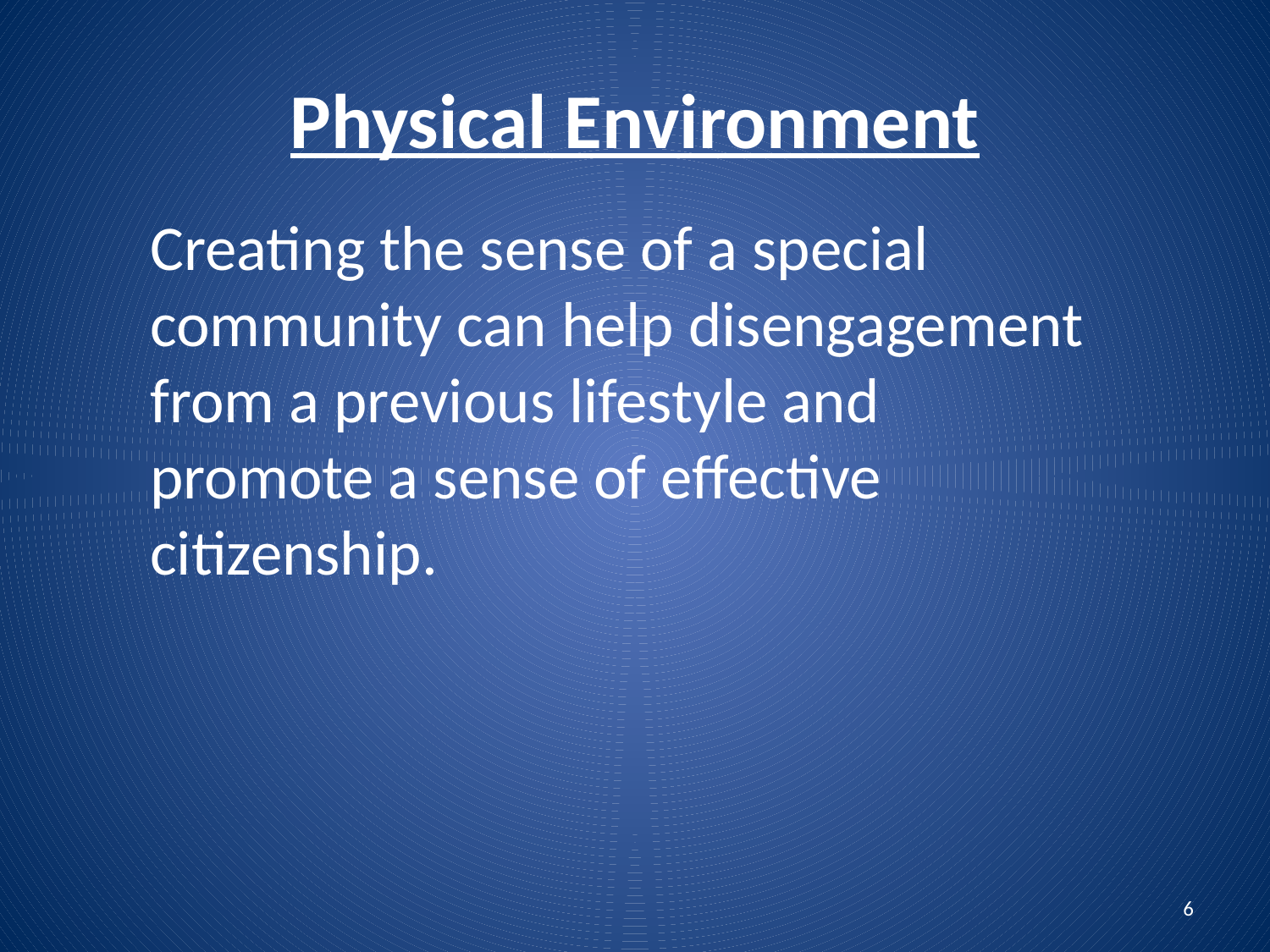

# Physical Environment
Creating the sense of a special community can help disengagement from a previous lifestyle and promote a sense of effective citizenship.
6